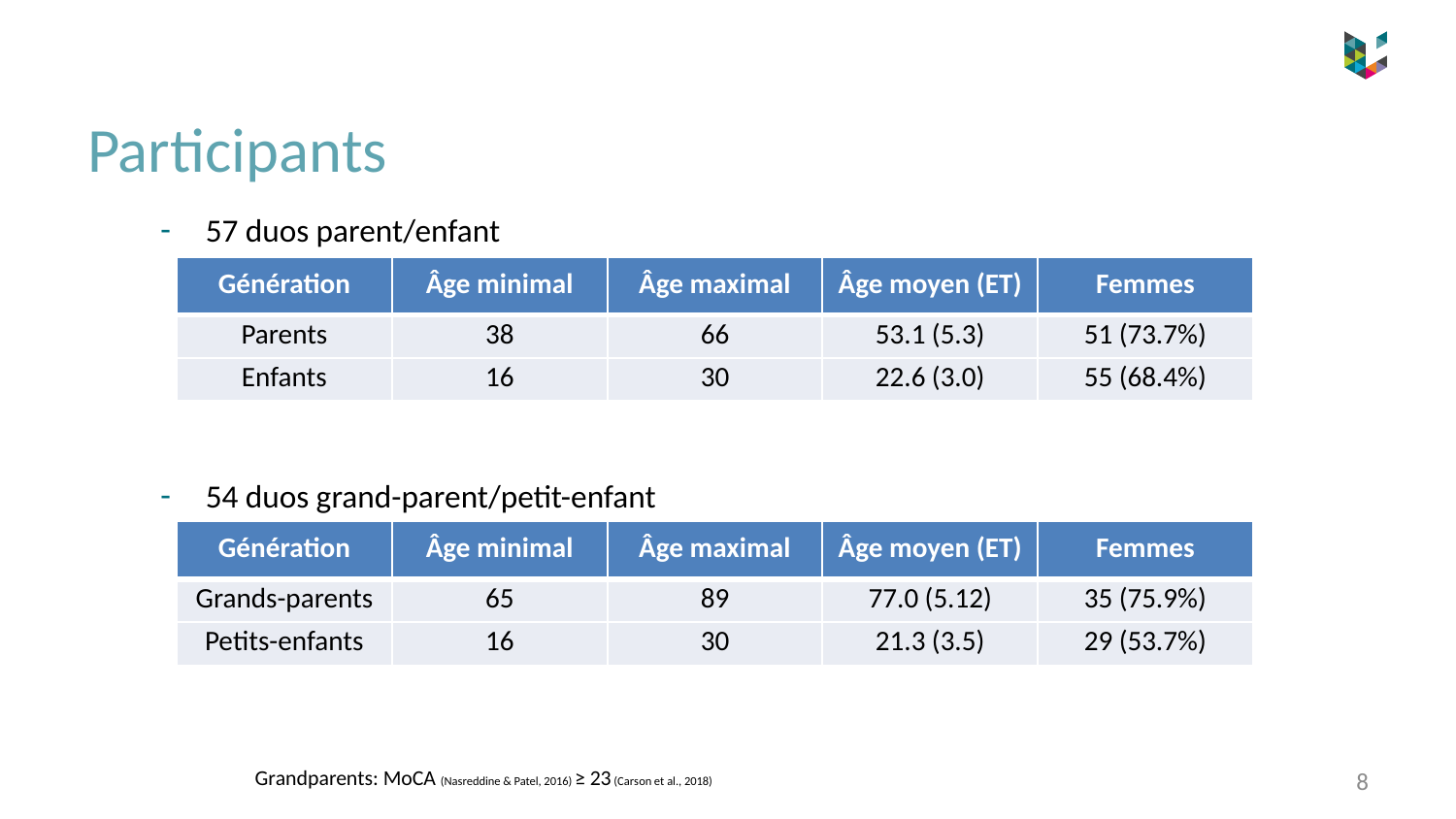

# Participants
57 duos parent/enfant

54 duos grand-parent/petit-enfant

| Génération | Âge minimal | Âge maximal | Âge moyen (ET) | Femmes |
| --- | --- | --- | --- | --- |
| Parents | 38 | 66 | 53.1 (5.3) | 51 (73.7%) |
| Enfants | 16 | 30 | 22.6 (3.0) | 55 (68.4%) |
| Génération | Âge minimal | Âge maximal | Âge moyen (ET) | Femmes |
| --- | --- | --- | --- | --- |
| Grands-parents | 65 | 89 | 77.0 (5.12) | 35 (75.9%) |
| Petits-enfants | 16 | 30 | 21.3 (3.5) | 29 (53.7%) |
Grandparents: MoCA (Nasreddine & Patel, 2016) ≥ 23 (Carson et al., 2018)
8